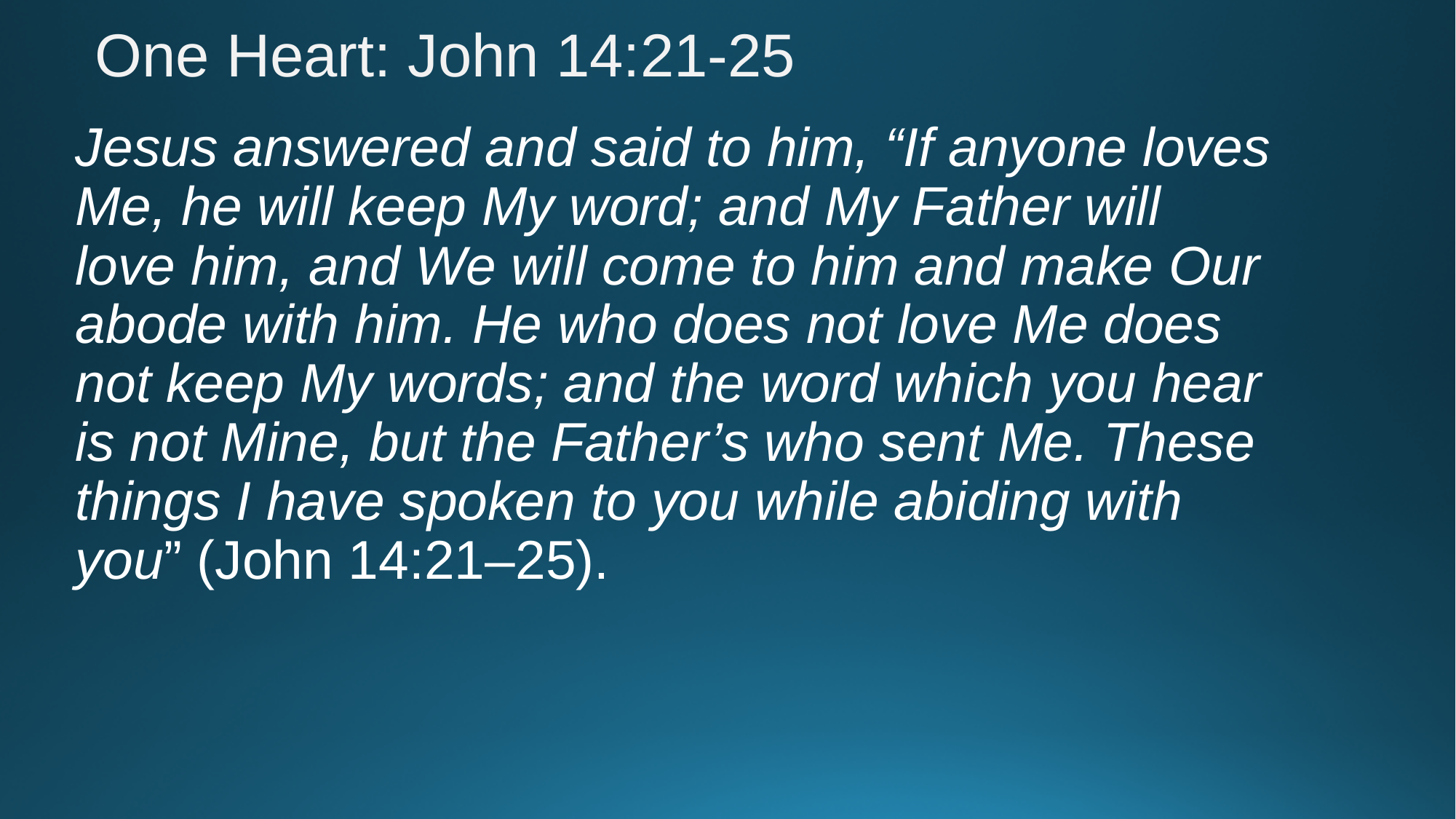

# One Heart: John 14:21-25
Jesus answered and said to him, “If anyone loves Me, he will keep My word; and My Father will love him, and We will come to him and make Our abode with him. He who does not love Me does not keep My words; and the word which you hear is not Mine, but the Father’s who sent Me. These things I have spoken to you while abiding with you” (John 14:21–25).